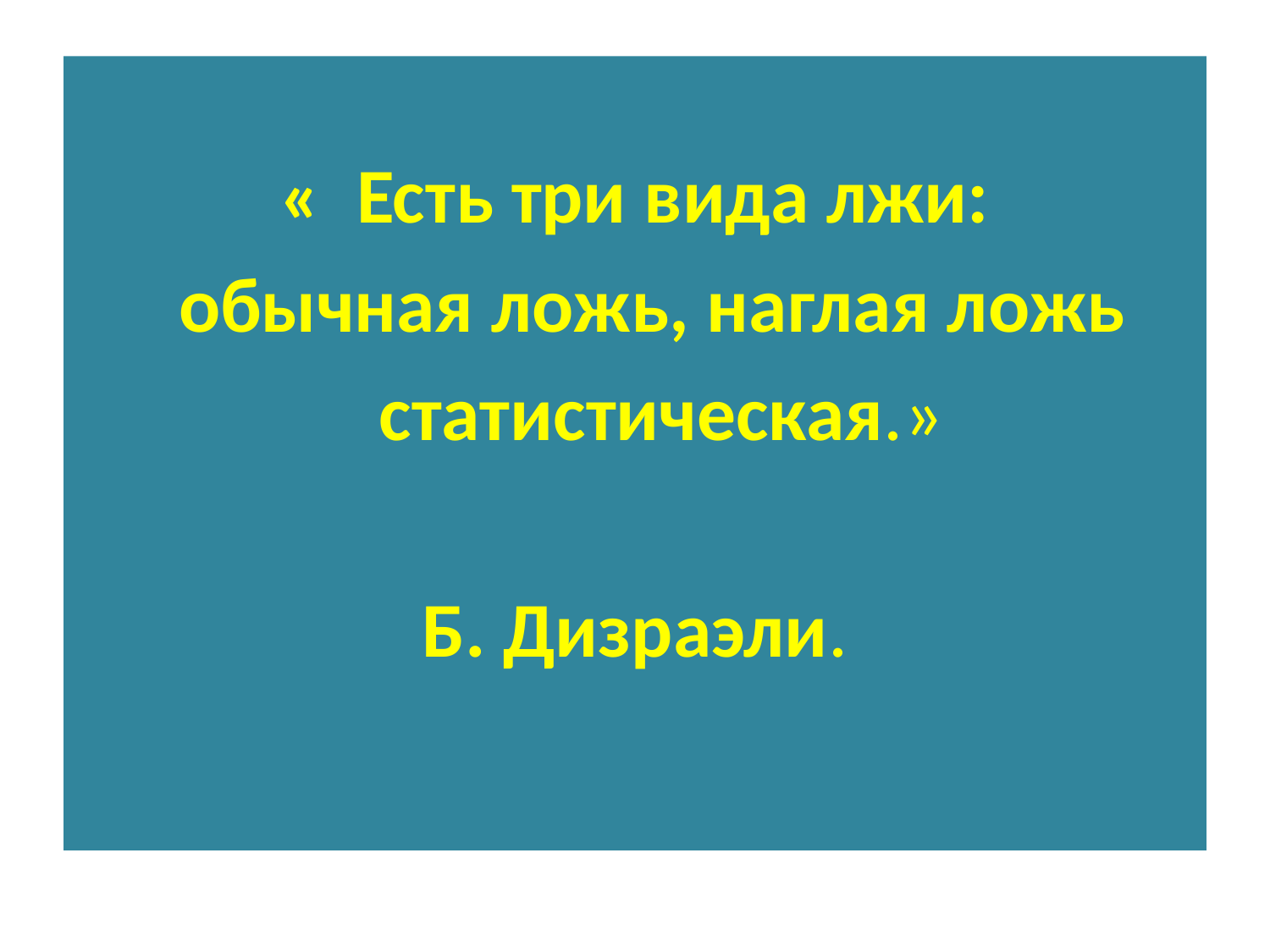

«  Есть три вида лжи:
  обычная ложь, наглая ложь
   статистическая.»

Б. Дизраэли.